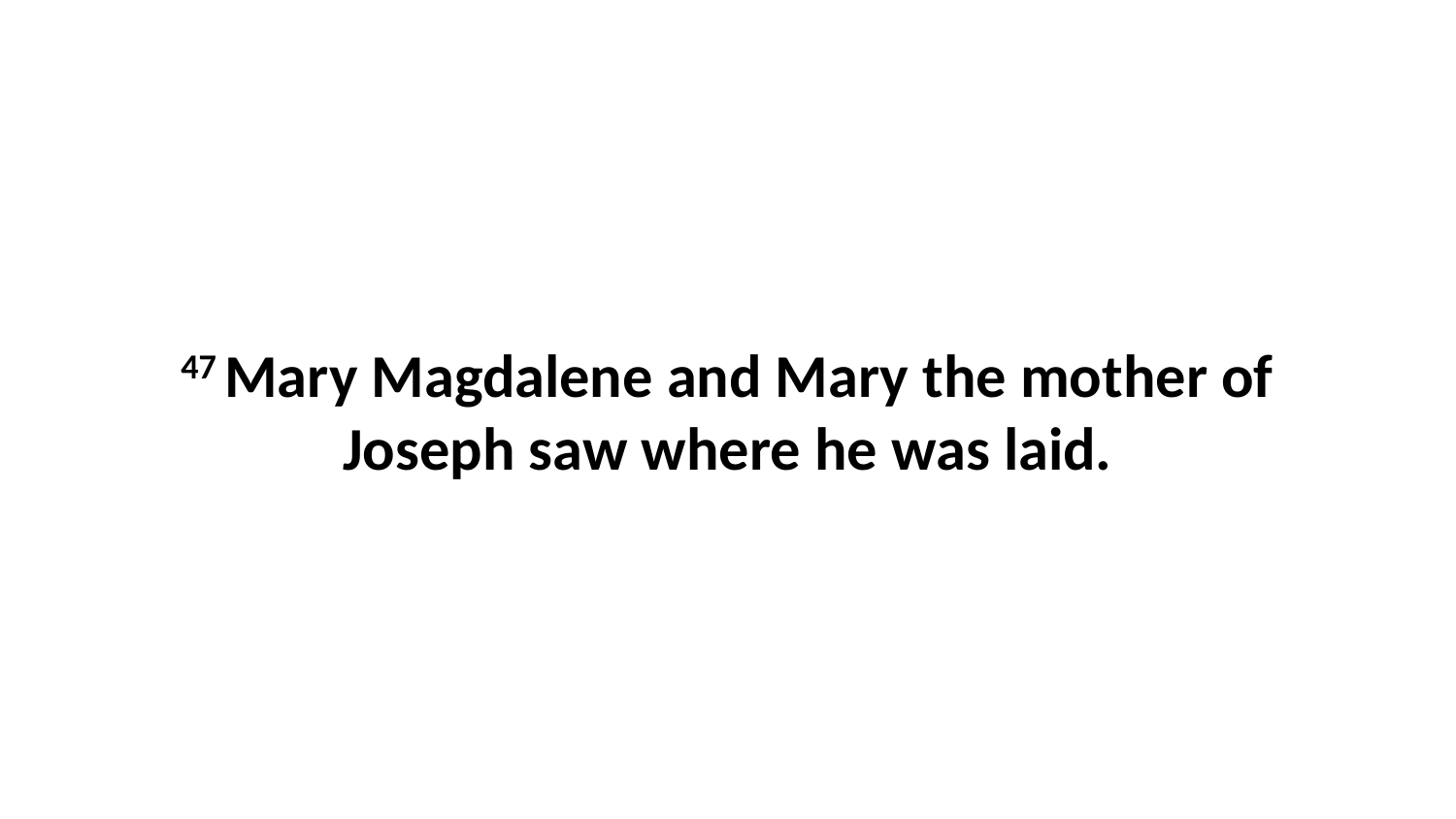

47 Mary Magdalene and Mary the mother of Joseph saw where he was laid.